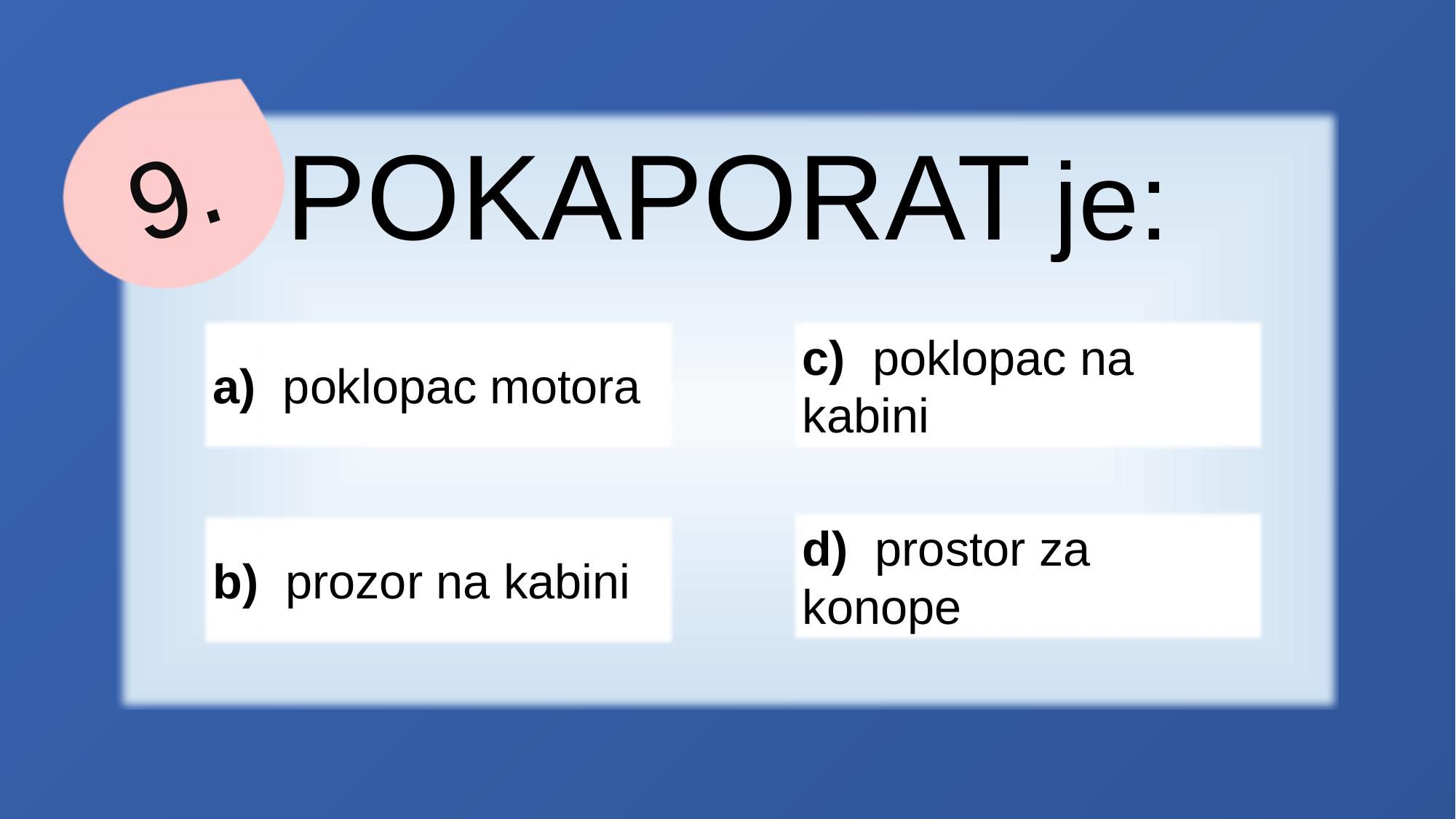

9.
POKAPORAT je:

a)  poklopac motora
c)  poklopac na kabini
d)  prostor za konope
b)  prozor na kabini